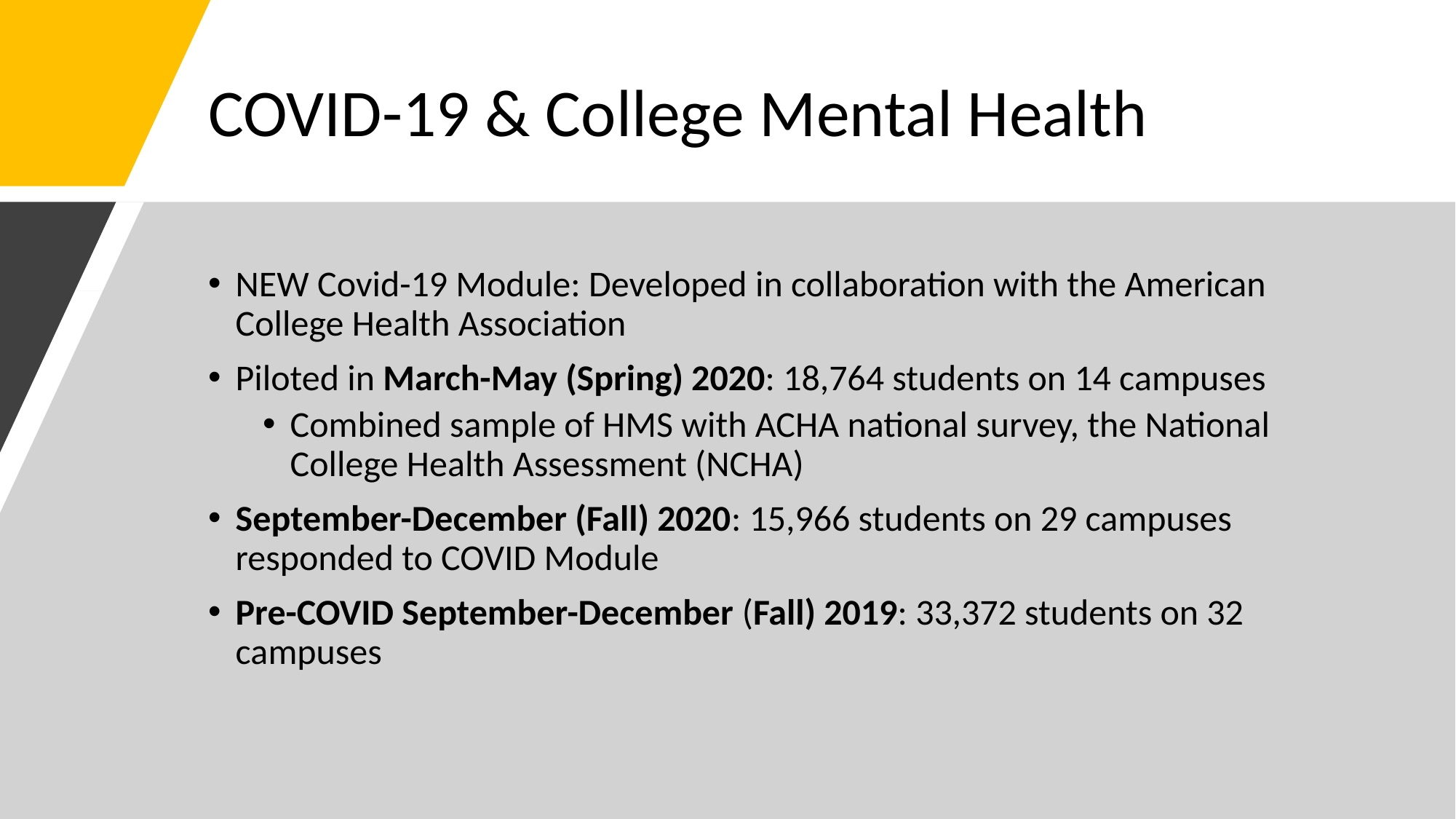

# COVID-19 & College Mental Health

NEW Covid-19 Module: Developed in collaboration with the American College Health Association
Piloted in March-May (Spring) 2020: 18,764 students on 14 campuses
Combined sample of HMS with ACHA national survey, the National College Health Assessment (NCHA)
September-December (Fall) 2020: 15,966 students on 29 campuses responded to COVID Module
Pre-COVID September-December (Fall) 2019: 33,372 students on 32 campuses